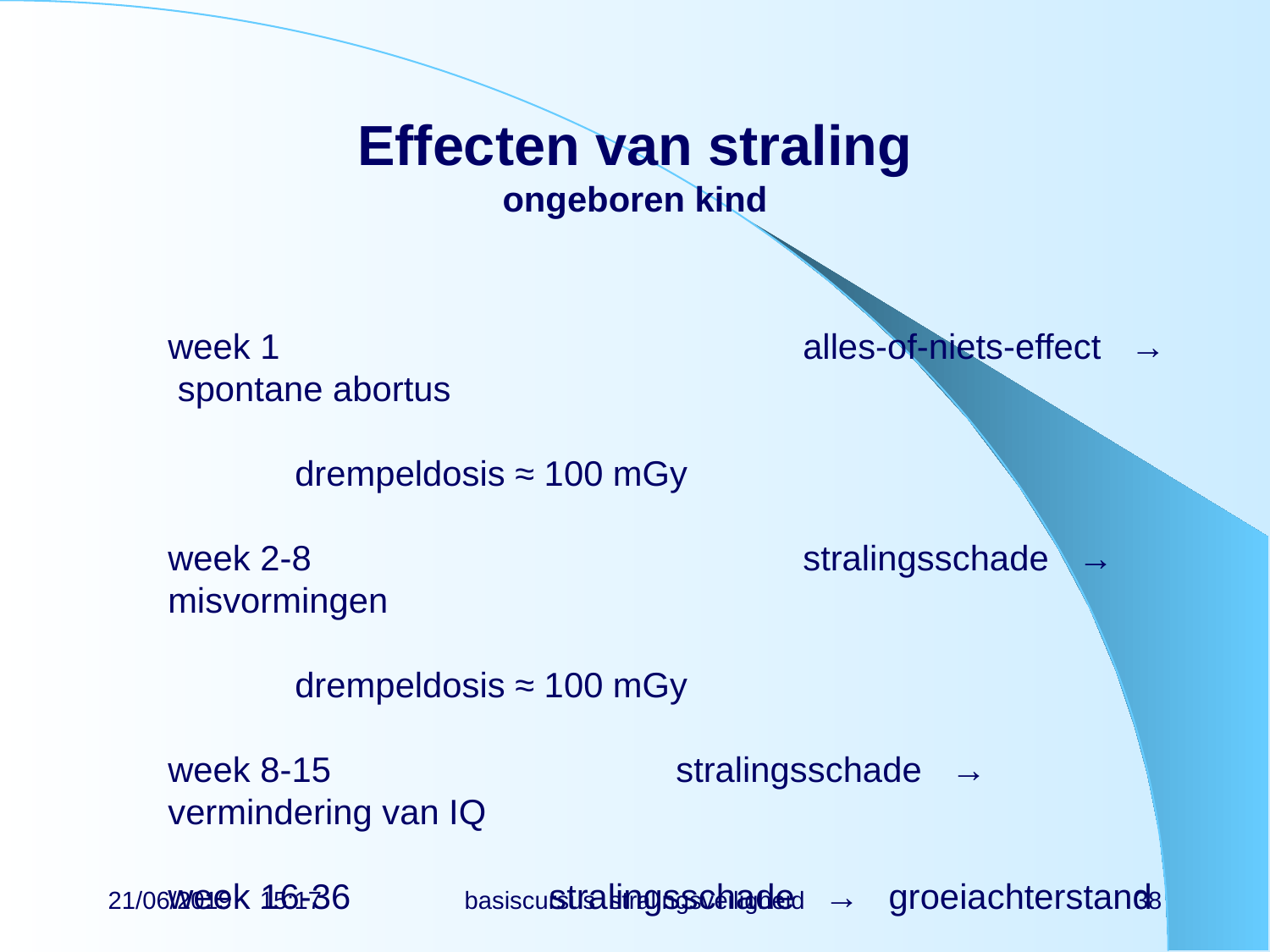

# Effecten van straling ongeboren kind

week 1					alles-of-niets-effect   →   spontane abortus
								drempeldosis ≈ 100 mGy

week 2-8				stralingsschade   →   misvormingen
								drempeldosis ≈ 100 mGy

week 8-15			stralingsschade   →   vermindering van IQ

week 16-36		stralingsschade   →   groeiachterstand
21/06/2019    15:17
basiscursus  stralingsveiligheid
38